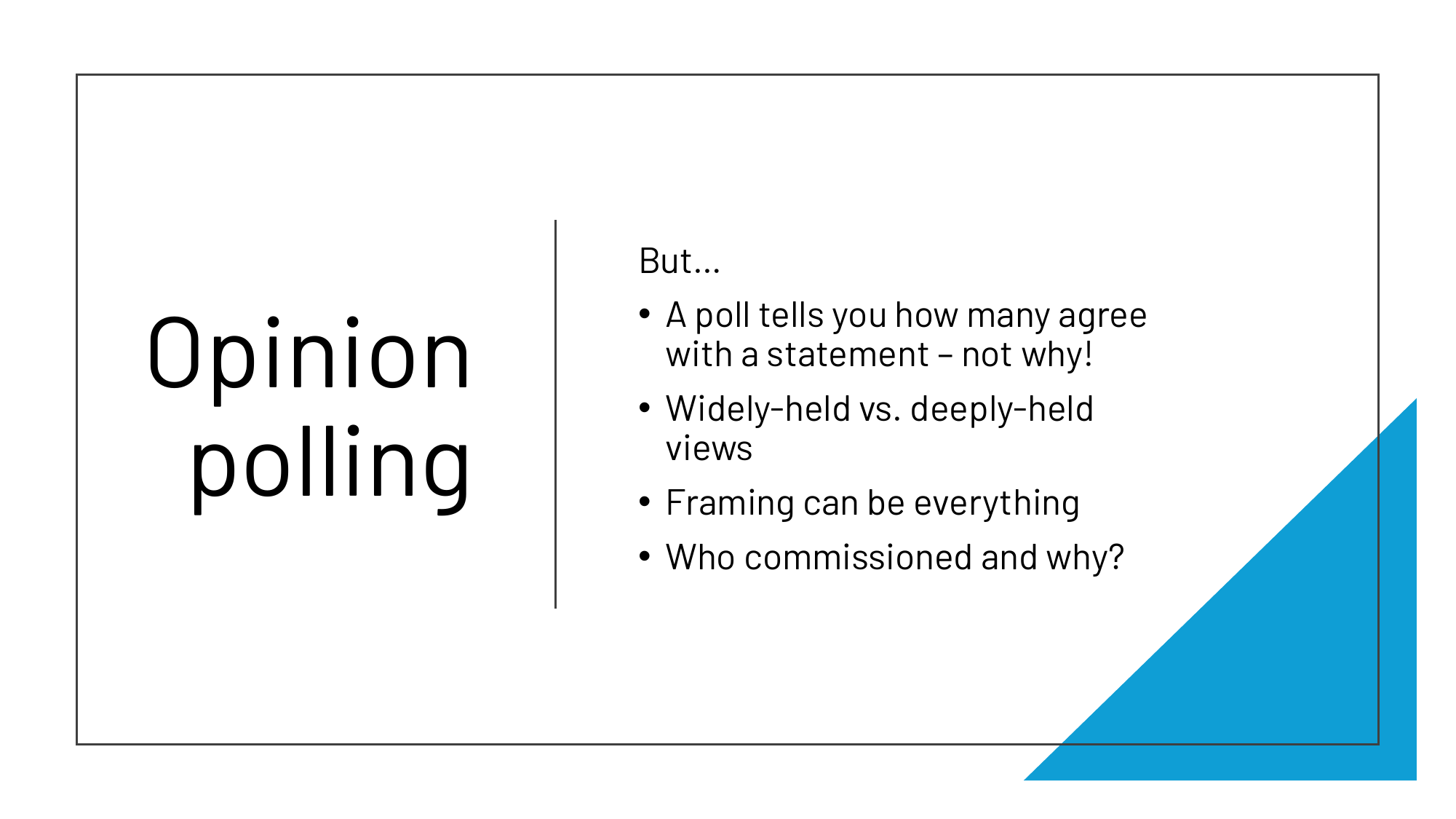

# Opinion polling
But…
A poll tells you how many agree with a statement – not why!
Widely-held vs. deeply-held views
Framing can be everything
Who commissioned and why?